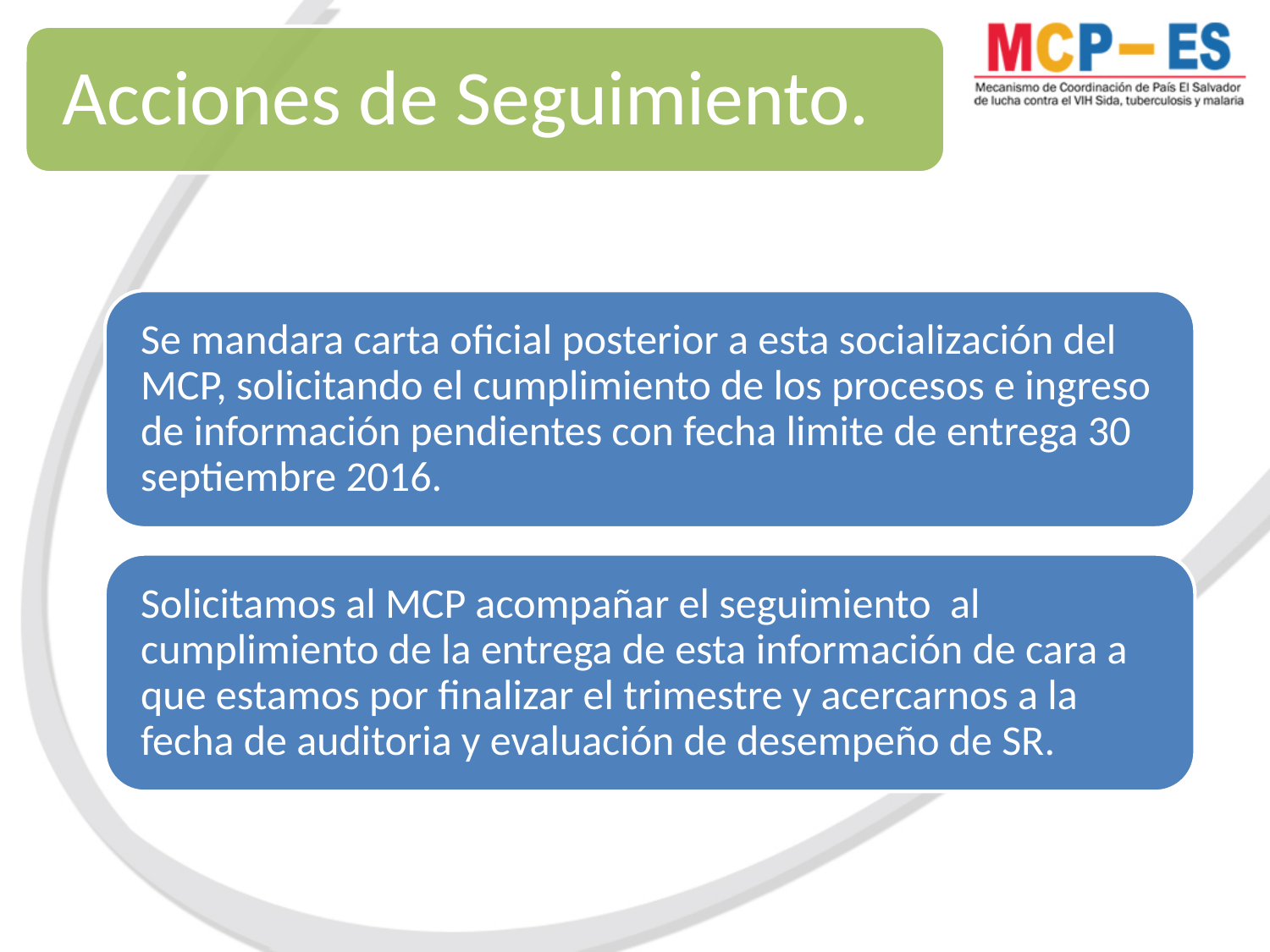

Acciones de Seguimiento.
Se mandara carta oficial posterior a esta socialización del MCP, solicitando el cumplimiento de los procesos e ingreso de información pendientes con fecha limite de entrega 30 septiembre 2016.
Solicitamos al MCP acompañar el seguimiento  al cumplimiento de la entrega de esta información de cara a que estamos por finalizar el trimestre y acercarnos a la fecha de auditoria y evaluación de desempeño de SR.